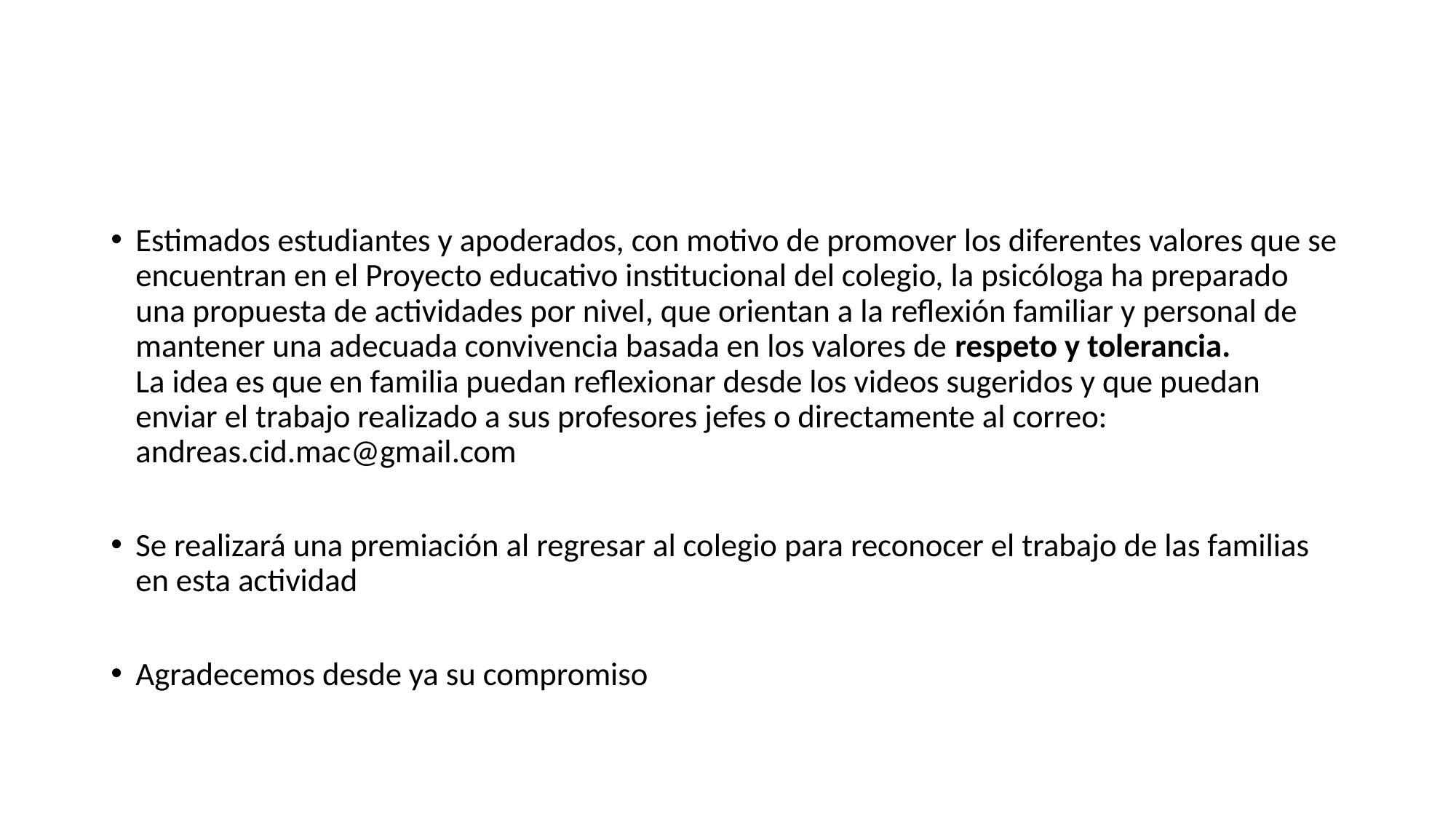

#
Estimados estudiantes y apoderados, con motivo de promover los diferentes valores que se encuentran en el Proyecto educativo institucional del colegio, la psicóloga ha preparado una propuesta de actividades por nivel, que orientan a la reflexión familiar y personal de mantener una adecuada convivencia basada en los valores de respeto y tolerancia.
La idea es que en familia puedan reflexionar desde los videos sugeridos y que puedan enviar el trabajo realizado a sus profesores jefes o directamente al correo: andreas.cid.mac@gmail.com

Se realizará una premiación al regresar al colegio para reconocer el trabajo de las familias en esta actividad

Agradecemos desde ya su compromiso